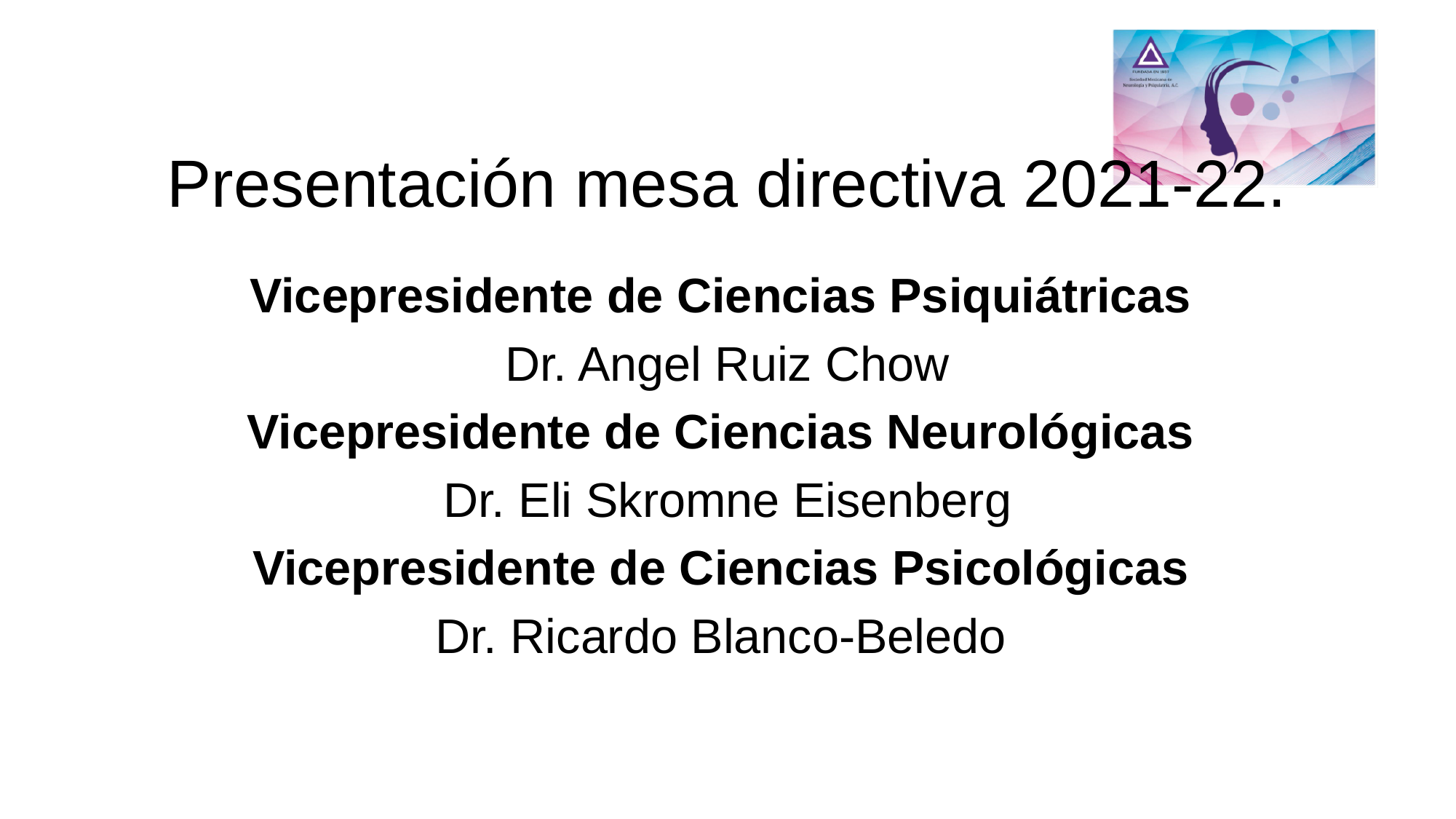

# Presentación mesa directiva 2021-22.

Vicepresidente de Ciencias Psiquiátricas
Dr. Angel Ruiz Chow
Vicepresidente de Ciencias Neurológicas
Dr. Eli Skromne Eisenberg
Vicepresidente de Ciencias Psicológicas
Dr. Ricardo Blanco-Beledo